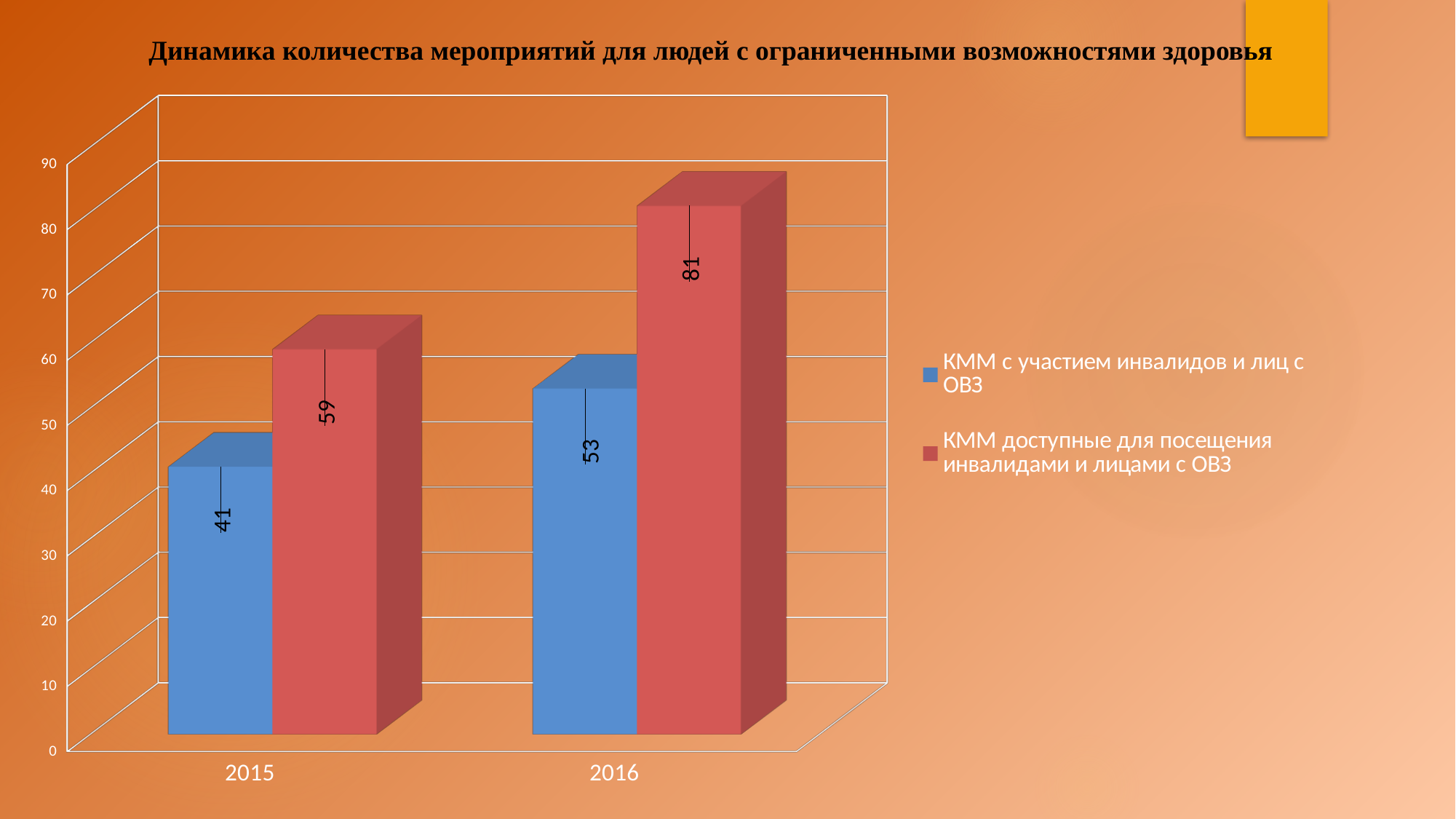

Динамика количества мероприятий для людей с ограниченными возможностями здоровья

[unsupported chart]